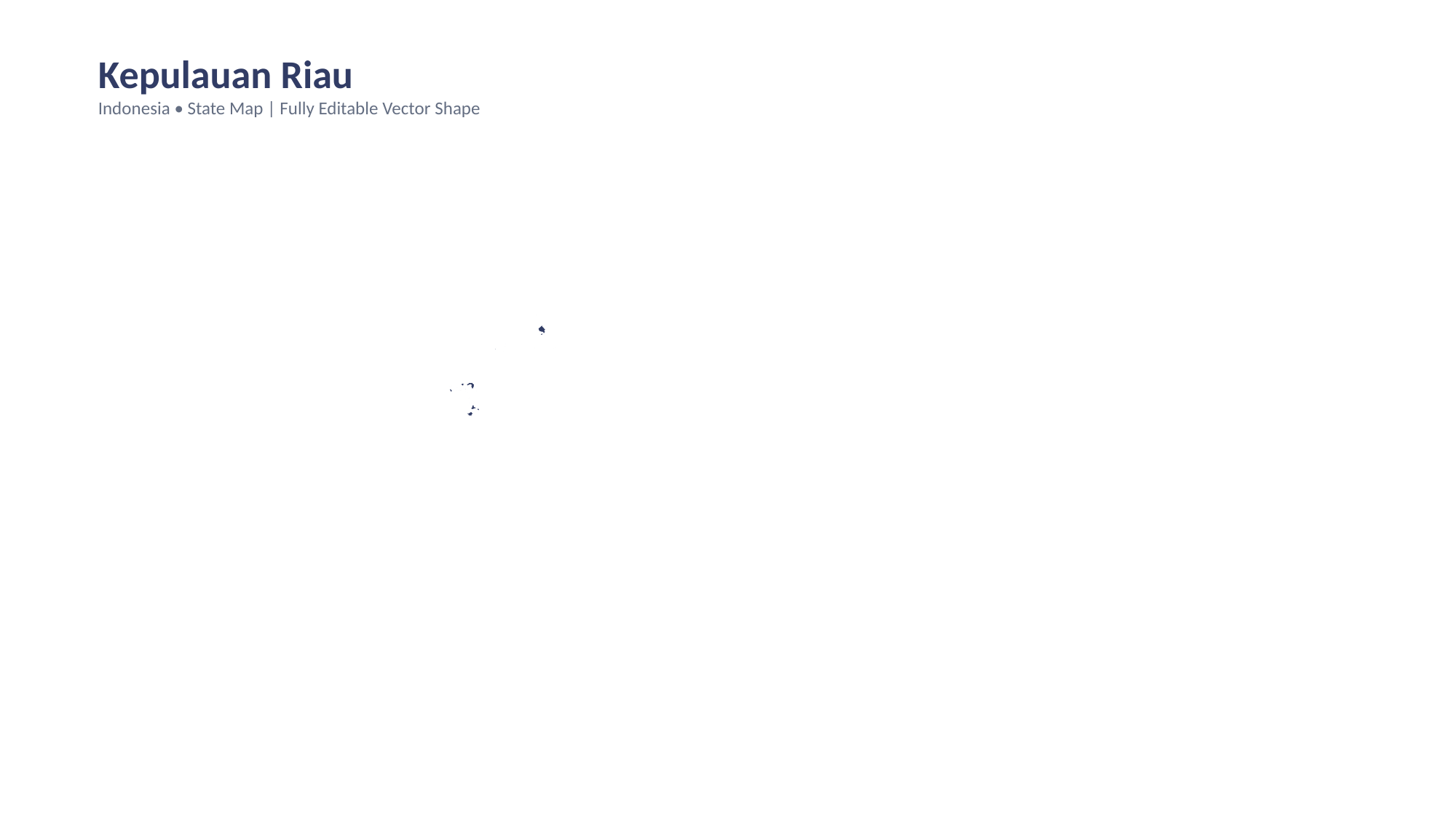

Kepulauan Riau
Indonesia • State Map | Fully Editable Vector Shape